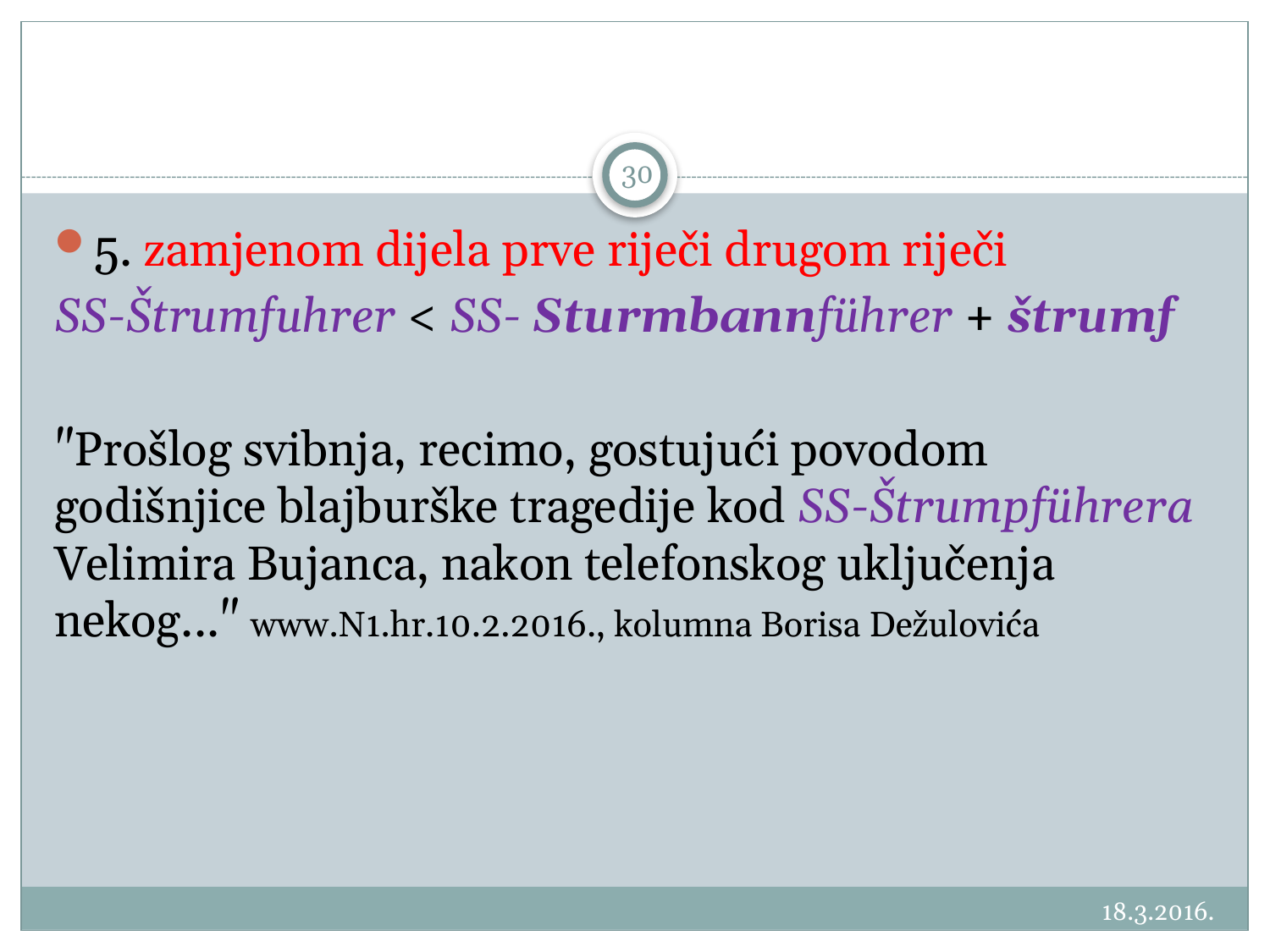

#
30
5. zamjenom dijela prve riječi drugom riječi
SS-Štrumfuhrer < SS- Sturmbannführer + štrumf

"Prošlog svibnja, recimo, gostujući povodom godišnjice blajburške tragedije kod SS-Štrumpführera Velimira Bujanca, nakon telefonskog uključenja nekog..." www.N1.hr.10.2.2016., kolumna Borisa Dežulovića

18.3.2016.